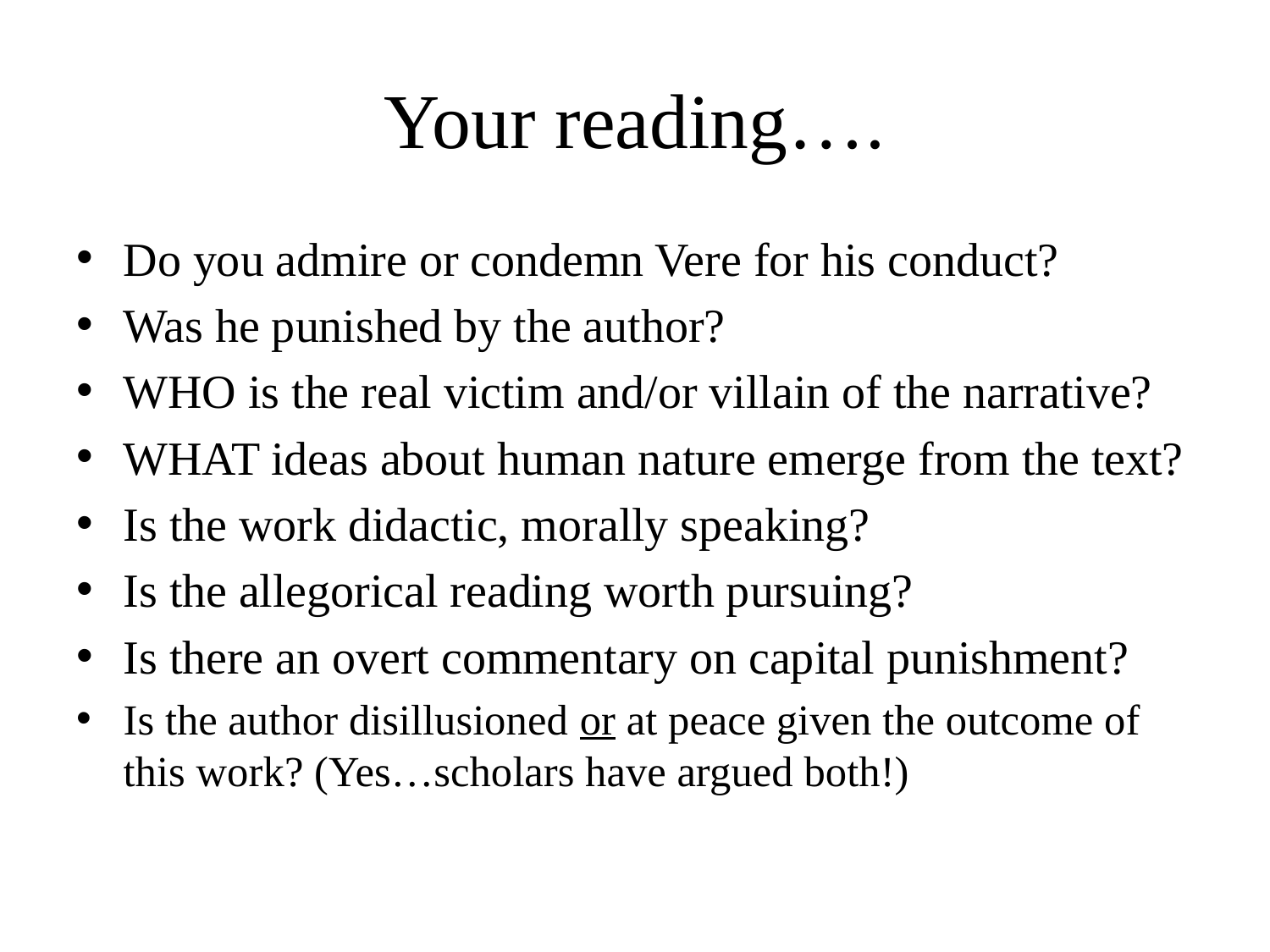

# Your reading….
Do you admire or condemn Vere for his conduct?
Was he punished by the author?
WHO is the real victim and/or villain of the narrative?
WHAT ideas about human nature emerge from the text?
Is the work didactic, morally speaking?
Is the allegorical reading worth pursuing?
Is there an overt commentary on capital punishment?
Is the author disillusioned or at peace given the outcome of this work? (Yes…scholars have argued both!)